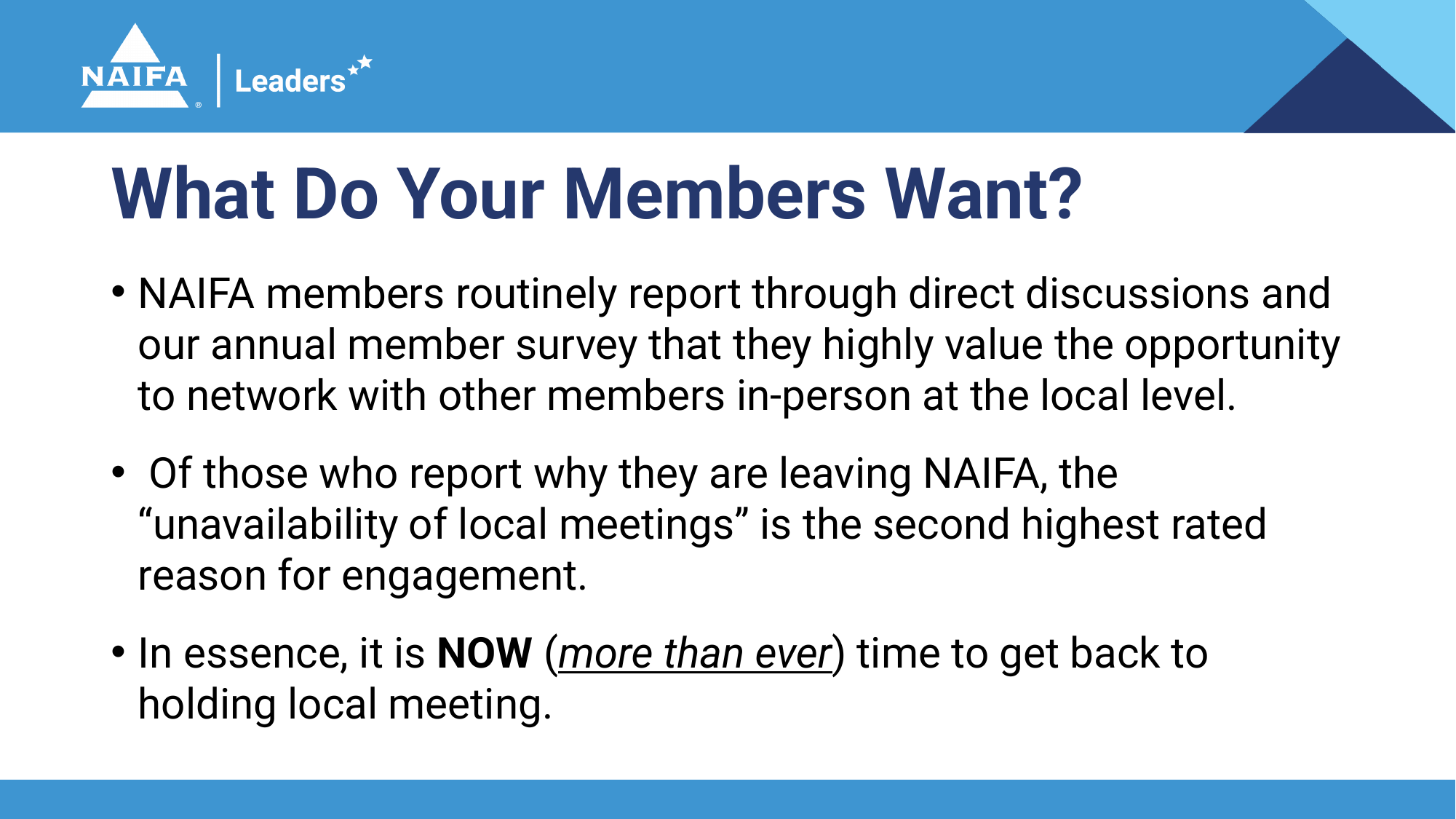

# What Do Your Members Want?
NAIFA members routinely report through direct discussions and our annual member survey that they highly value the opportunity to network with other members in-person at the local level.
 Of those who report why they are leaving NAIFA, the “unavailability of local meetings” is the second highest rated reason for engagement.
In essence, it is NOW (more than ever) time to get back to holding local meeting.